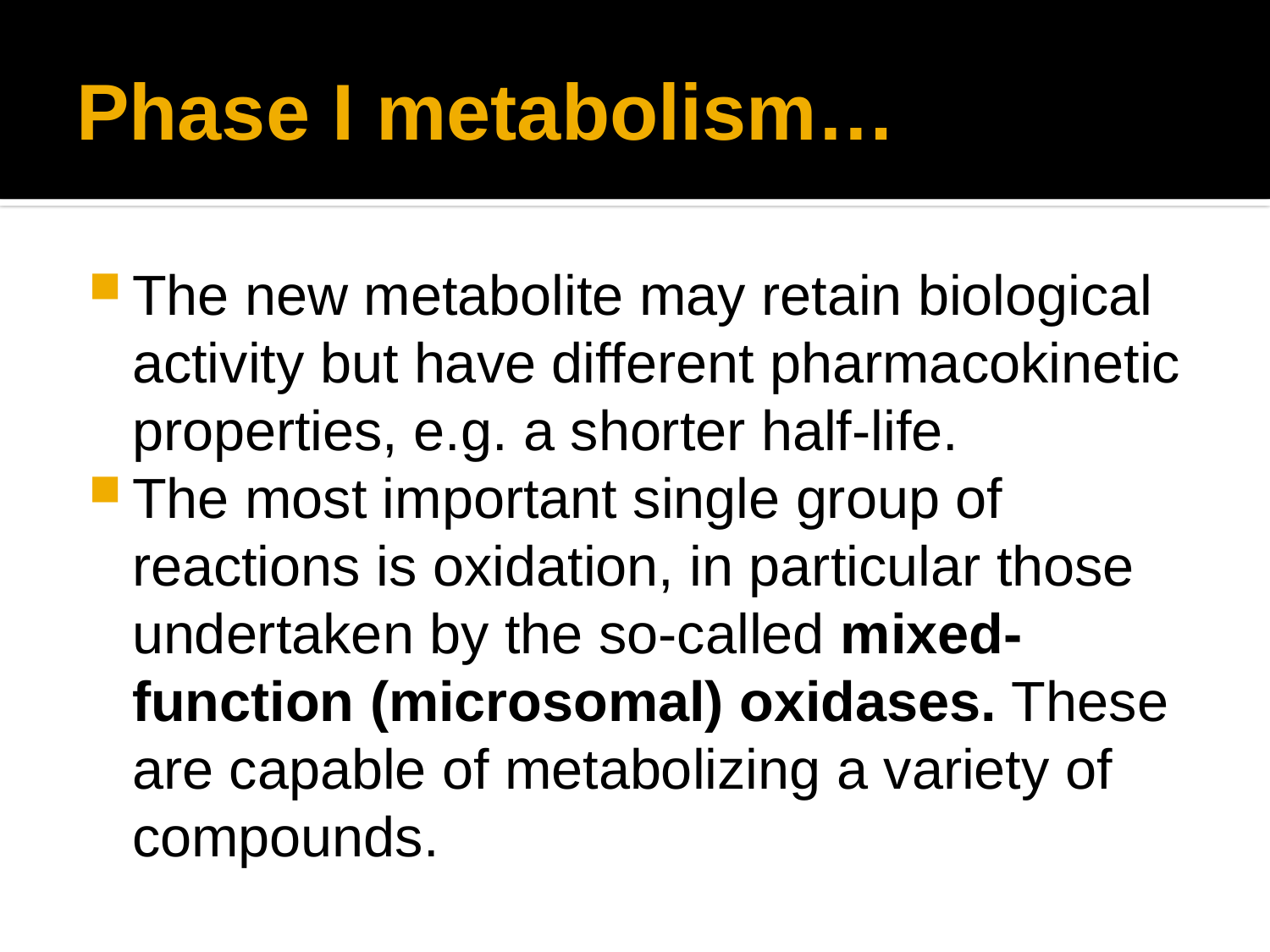

# Phase I metabolism…
The new metabolite may retain biological activity but have different pharmacokinetic properties, e.g. a shorter half-life.
The most important single group of reactions is oxidation, in particular those undertaken by the so-called mixed-function (microsomal) oxidases. These are capable of metabolizing a variety of compounds.